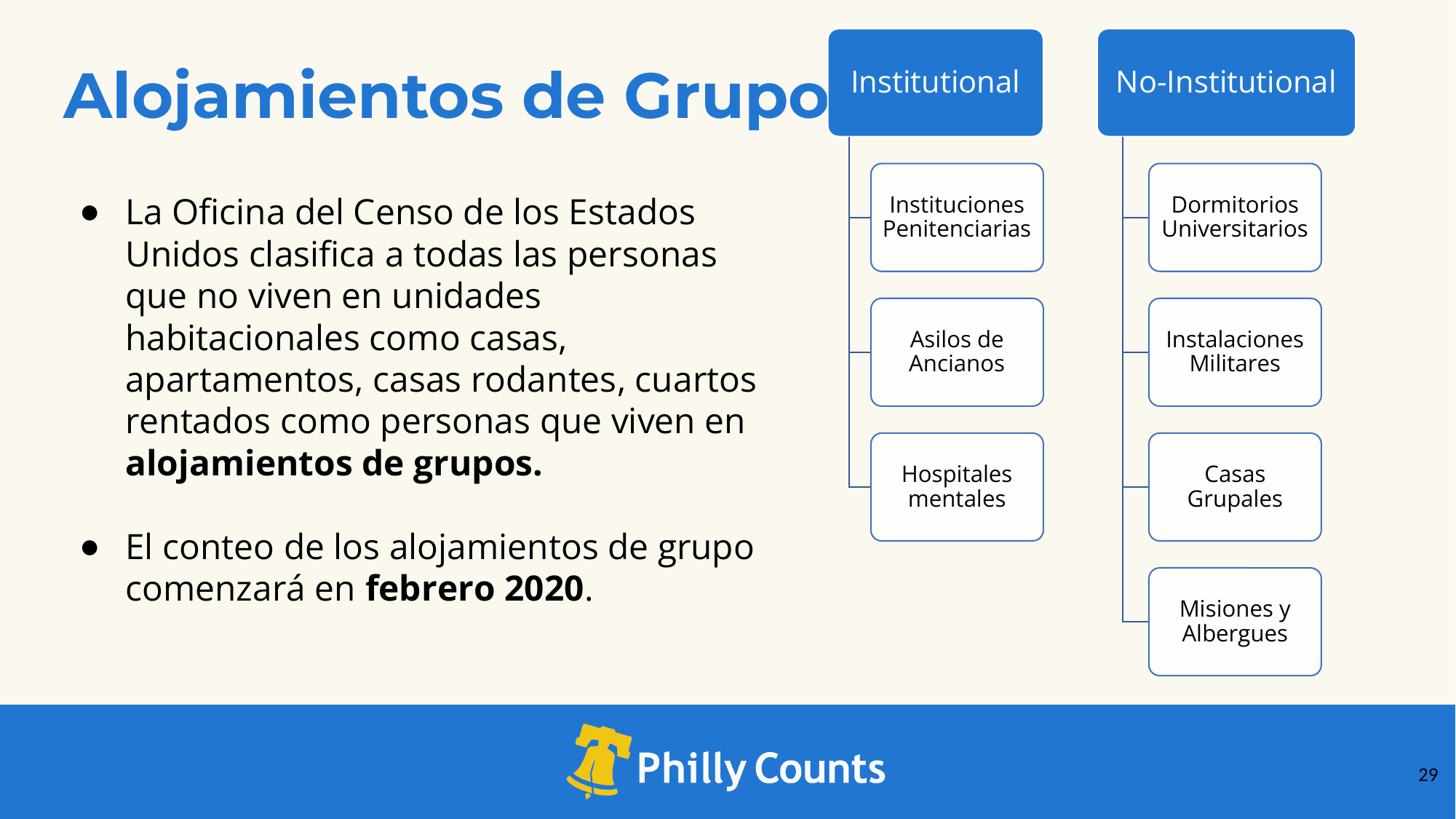

Institutional
No-Institutional

Instituciones Penitenciarias
Dormitorios Universitarios

Asilos de Ancianos
Instalaciones Militares

Hospitales mentales
Casas Grupales

Misiones y Albergues
Alojamientos de Grupo
La Oficina del Censo de los Estados Unidos clasifica a todas las personas que no viven en unidades habitacionales como casas, apartamentos, casas rodantes, cuartos rentados como personas que viven en alojamientos de grupos.

El conteo de los alojamientos de grupo comenzará en febrero 2020.

29